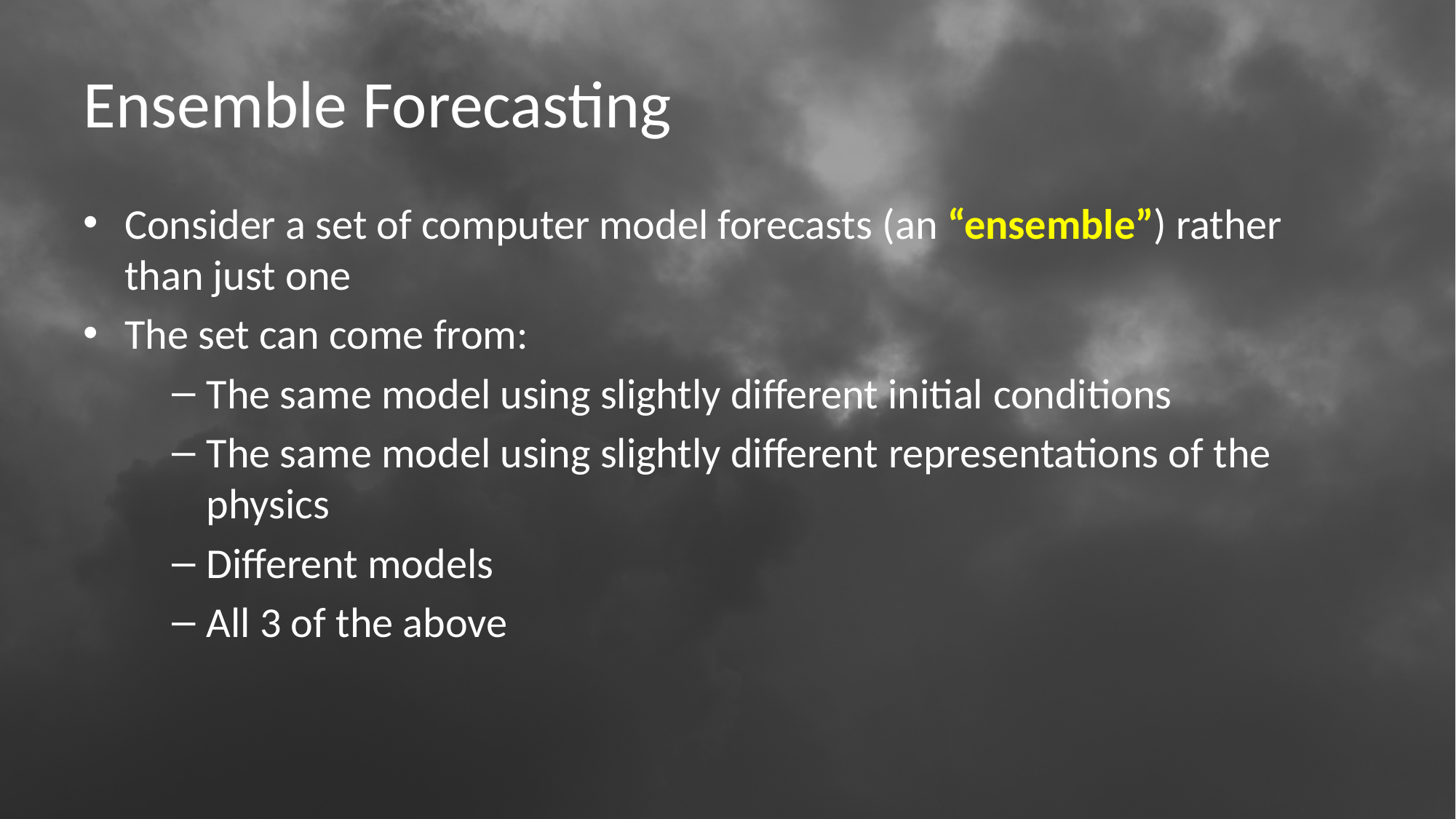

# Ensemble Forecasting
Consider a set of computer model forecasts (an “ensemble”) rather than just one
The set can come from:
The same model using slightly different initial conditions
The same model using slightly different representations of the physics
Different models
All 3 of the above